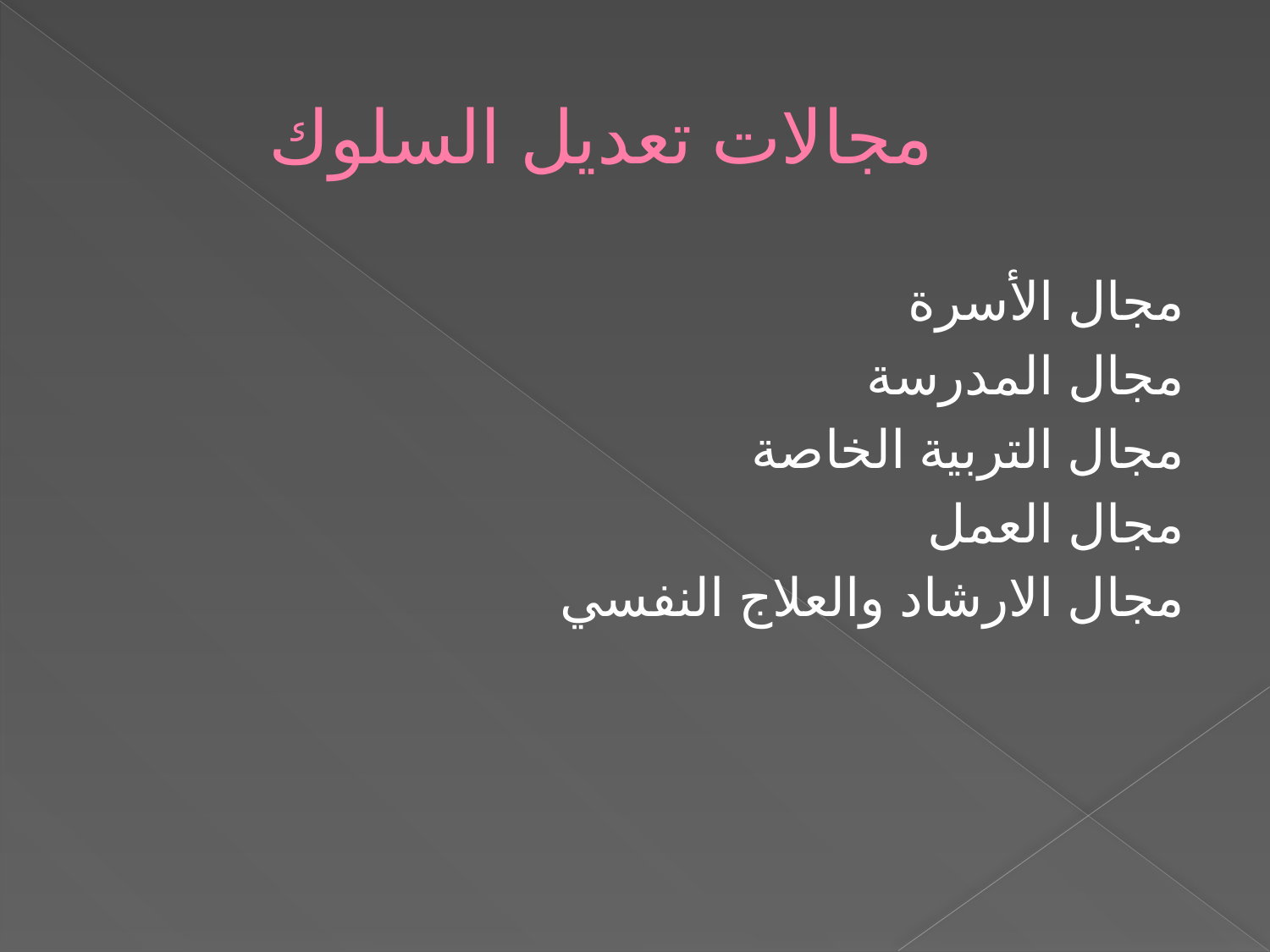

# مجالات تعديل السلوك
مجال الأسرة
مجال المدرسة
مجال التربية الخاصة
مجال العمل
مجال الارشاد والعلاج النفسي